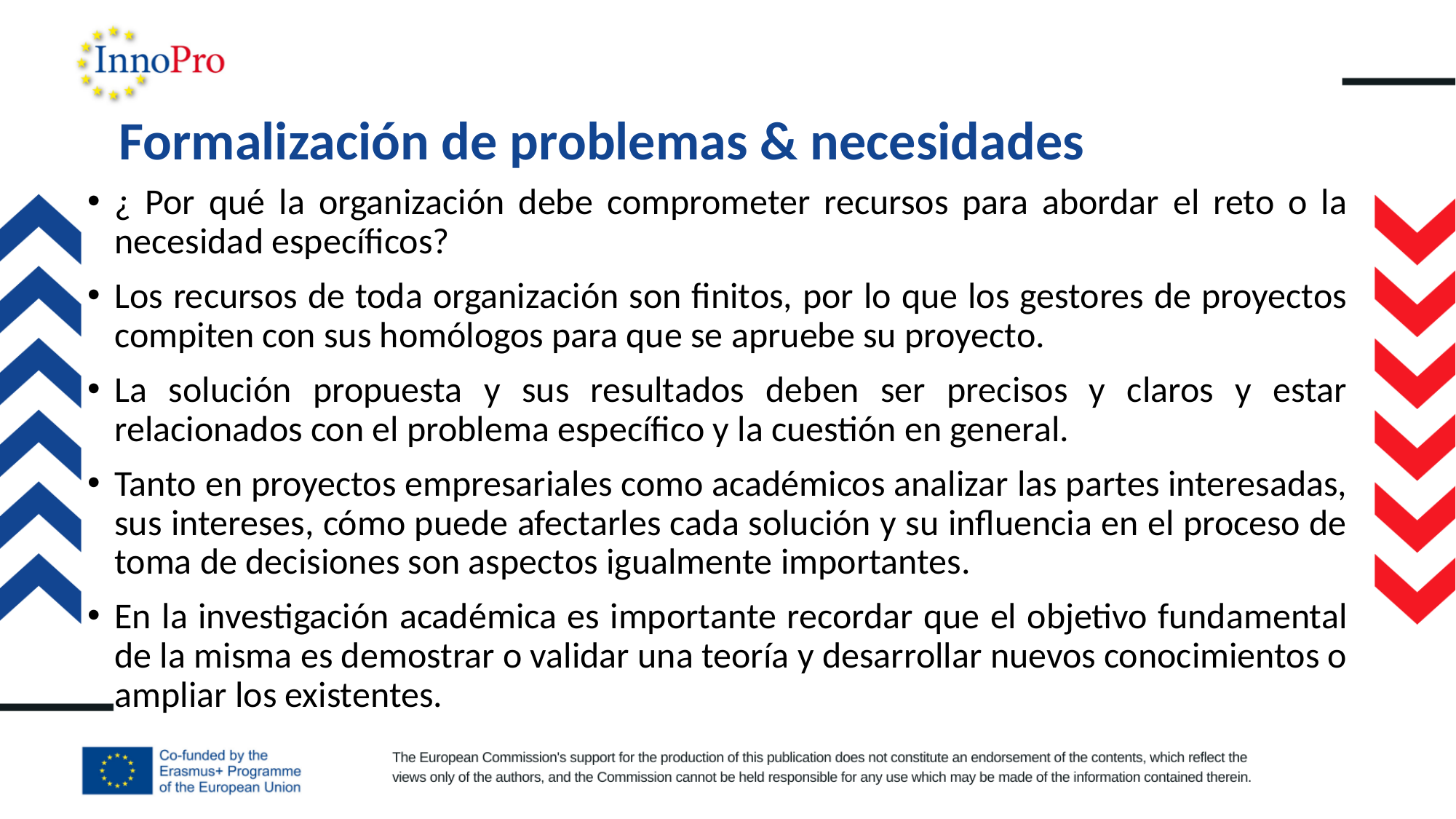

# Formalización de problemas & necesidades
¿ Por qué la organización debe comprometer recursos para abordar el reto o la necesidad específicos?
Los recursos de toda organización son finitos, por lo que los gestores de proyectos compiten con sus homólogos para que se apruebe su proyecto.
La solución propuesta y sus resultados deben ser precisos y claros y estar relacionados con el problema específico y la cuestión en general.
Tanto en proyectos empresariales como académicos analizar las partes interesadas, sus intereses, cómo puede afectarles cada solución y su influencia en el proceso de toma de decisiones son aspectos igualmente importantes.
En la investigación académica es importante recordar que el objetivo fundamental de la misma es demostrar o validar una teoría y desarrollar nuevos conocimientos o ampliar los existentes.